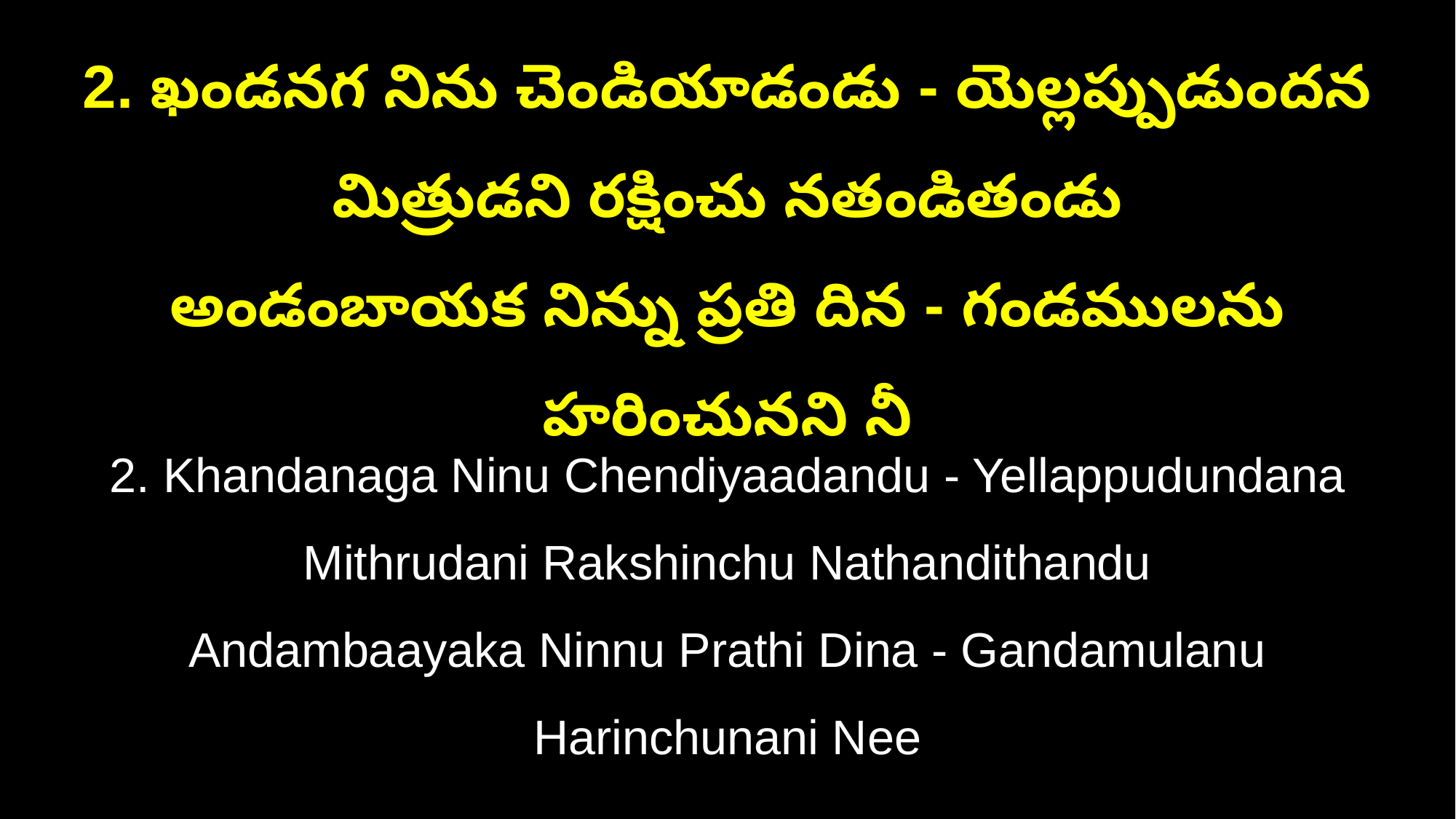

2. ఖండనగ నిను చెండియాడండు - యెల్లప్పుడుందన మిత్రుడని రక్షించు నతండితండు
అండంబాయక నిన్ను ప్రతి దిన - గండములను హరించునని నీ
2. Khandanaga Ninu Chendiyaadandu - Yellappudundana Mithrudani Rakshinchu Nathandithandu
Andambaayaka Ninnu Prathi Dina - Gandamulanu Harinchunani Nee